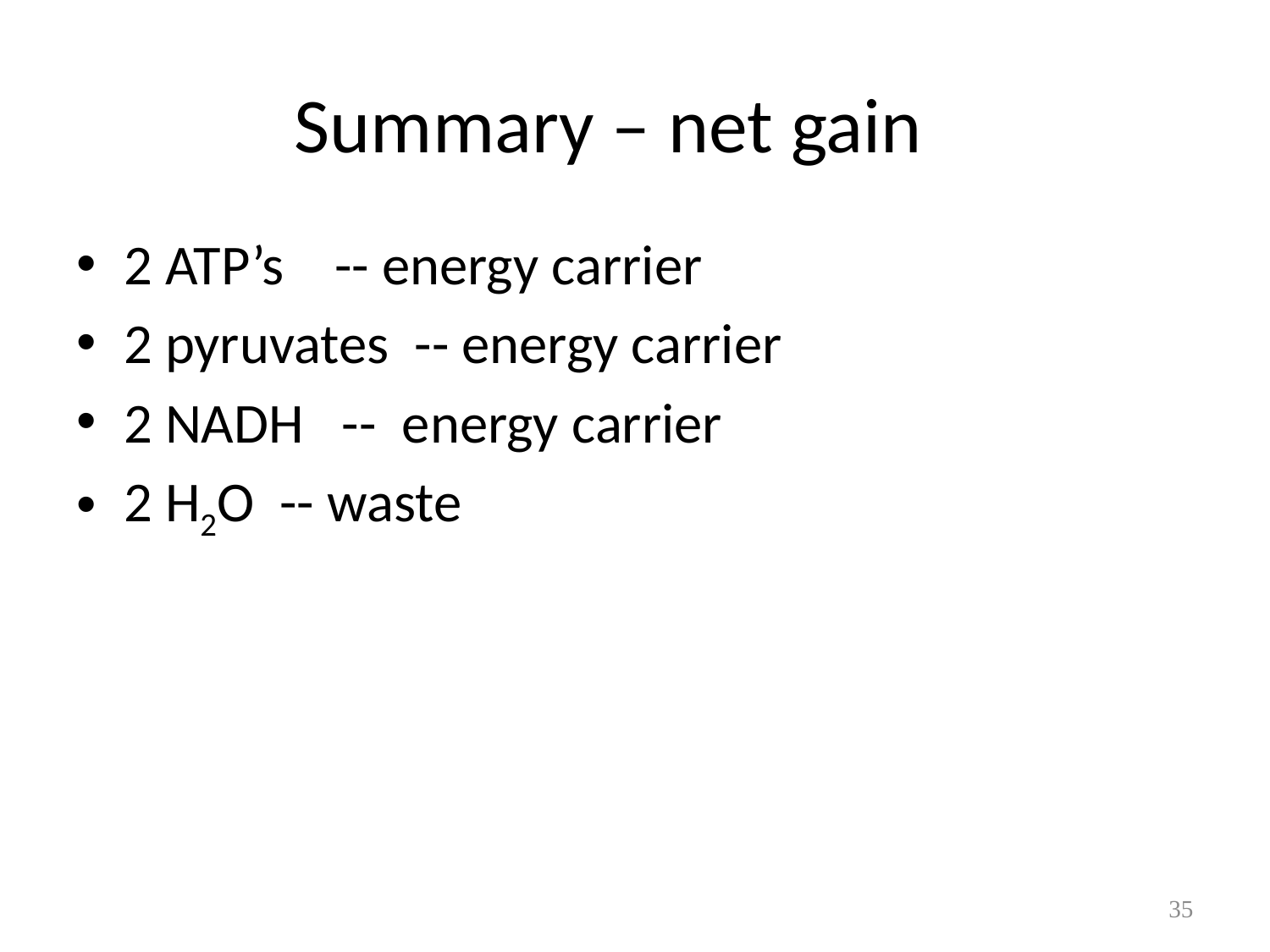

# Summary – net gain
2 ATP’s    -- energy carrier
2 pyruvates  -- energy carrier
2 NADH   --  energy carrier
2 H2O  -- waste

35